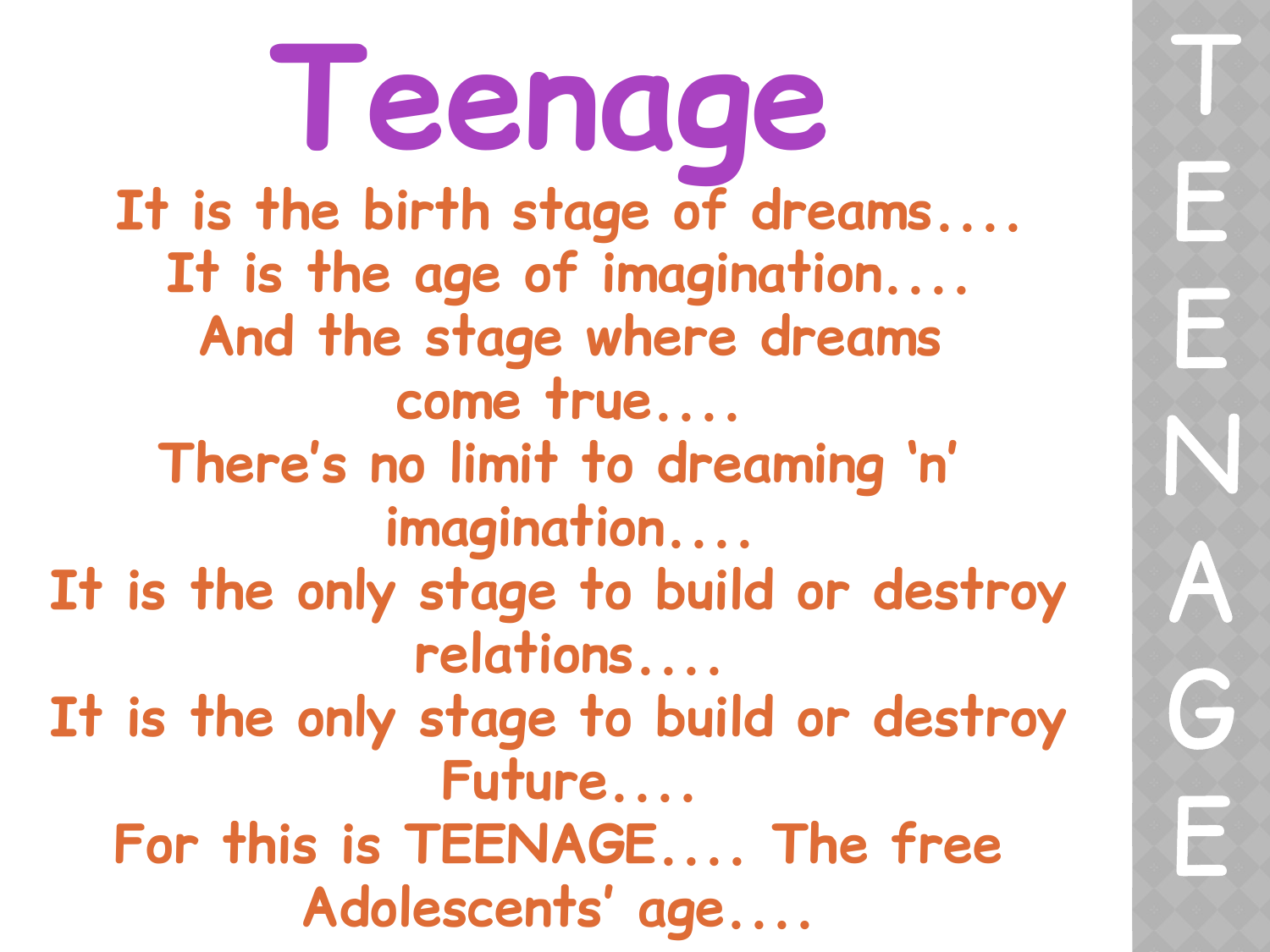

Teenage
T
E
E
N
A
G
E
It is the birth stage of dreams....
It is the age of imagination....
 And the stage where dreams
come true....
There’s no limit to dreaming ‘n’
imagination....
It is the only stage to build or destroy
relations....
It is the only stage to build or destroy
Future....
For this is TEENAGE.... The free
Adolescents’ age....